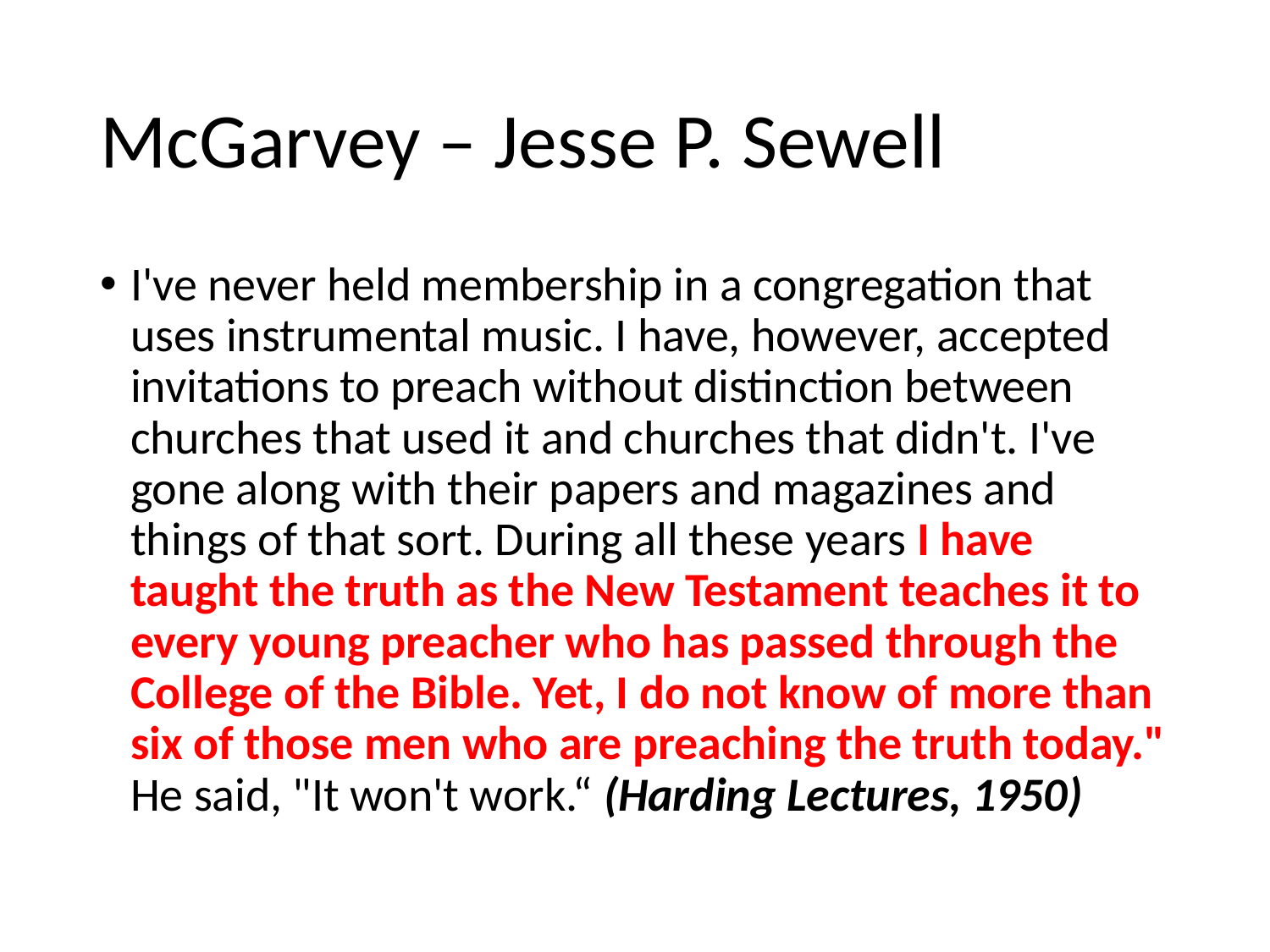

# McGarvey – Jesse P. Sewell
I've never held membership in a congregation that uses instrumental music. I have, however, accepted invitations to preach without distinction between churches that used it and churches that didn't. I've gone along with their papers and magazines and things of that sort. During all these years I have taught the truth as the New Testament teaches it to every young preacher who has passed through the College of the Bible. Yet, I do not know of more than six of those men who are preaching the truth today." He said, "It won't work.“ (Harding Lectures, 1950)